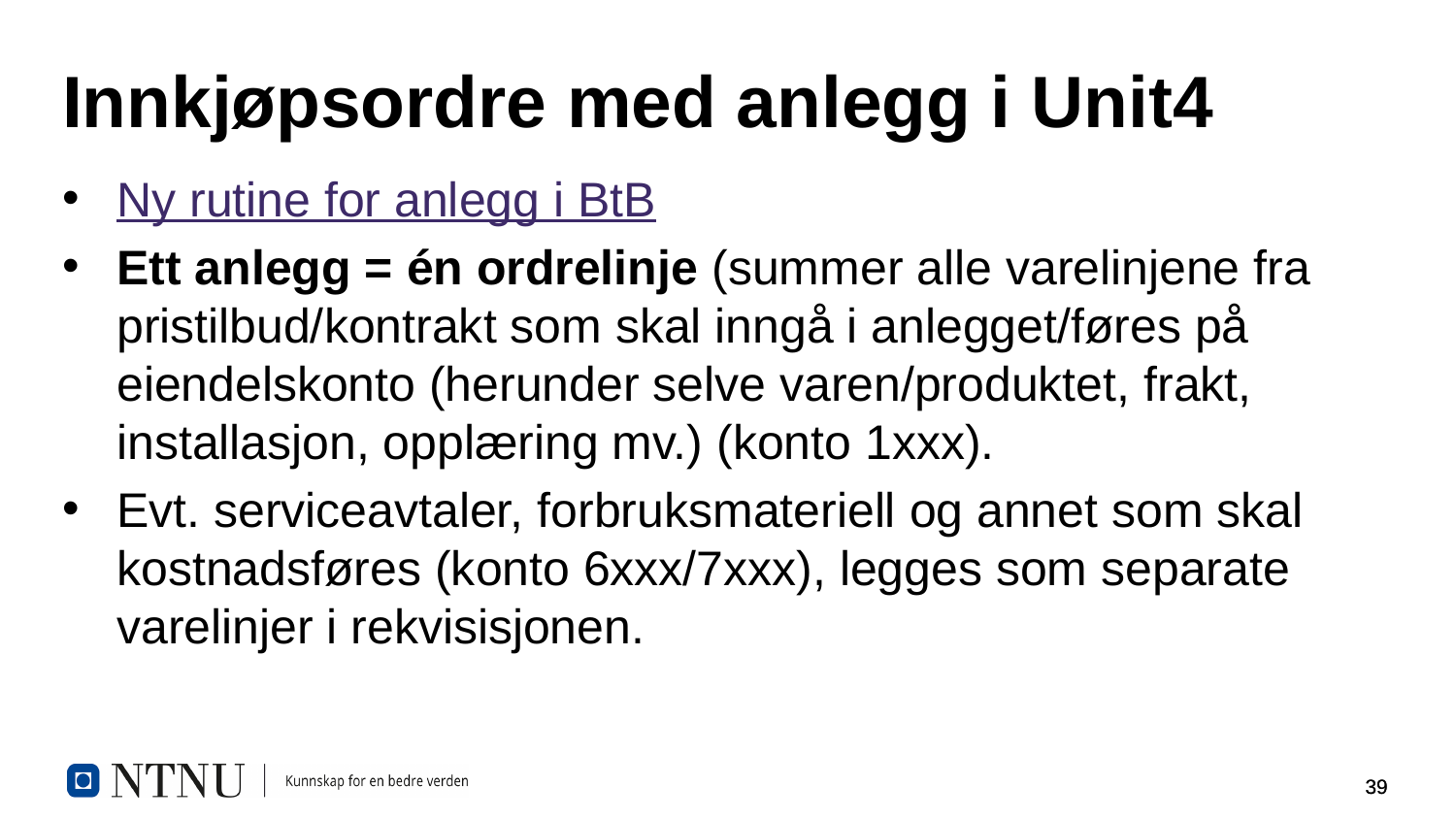

# Innkjøpsordre med anlegg i Unit4
Ny rutine for anlegg i BtB
Ett anlegg = én ordrelinje (summer alle varelinjene fra pristilbud/kontrakt som skal inngå i anlegget/føres på eiendelskonto (herunder selve varen/produktet, frakt, installasjon, opplæring mv.) (konto 1xxx).
Evt. serviceavtaler, forbruksmateriell og annet som skal kostnadsføres (konto 6xxx/7xxx), legges som separate varelinjer i rekvisisjonen.